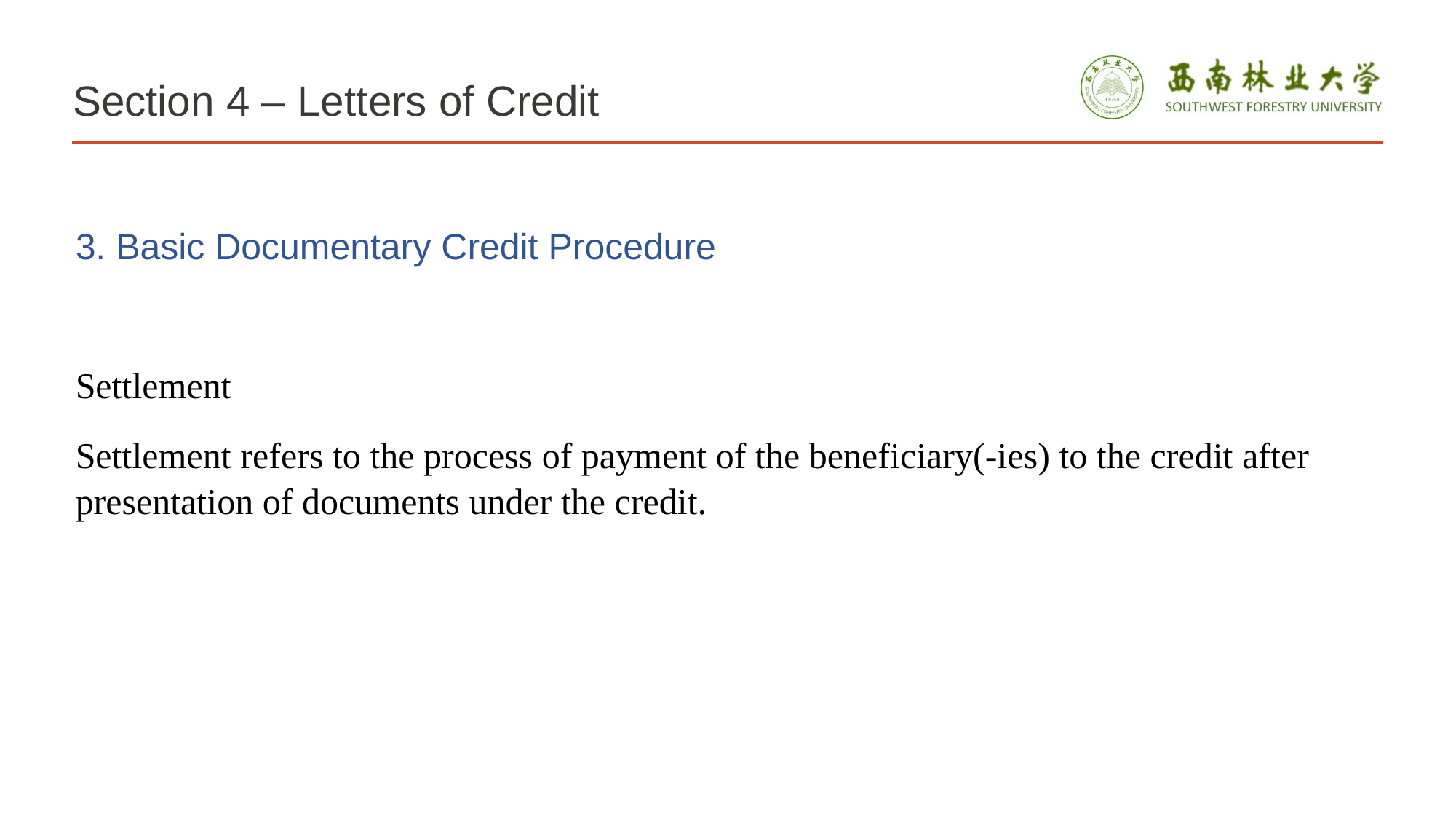

# Section 4 – Letters of Credit

3. Basic Documentary Credit Procedure

Settlement
Settlement refers to the process of payment of the beneficiary(-ies) to the credit after presentation of documents under the credit.